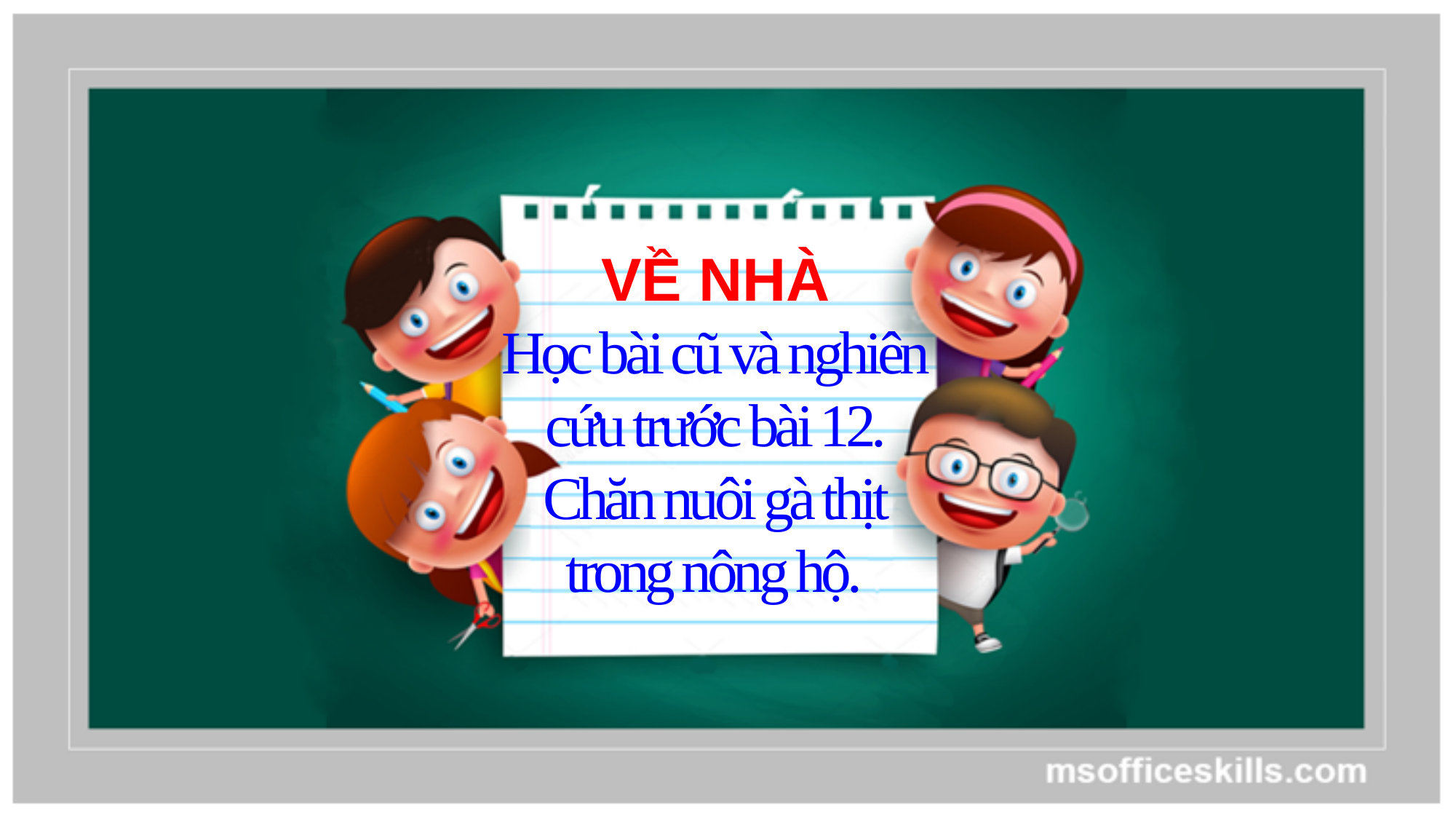

VỀ NHÀ
Học bài cũ và nghiên cứu trước bài 12. Chăn nuôi gà thịt trong nông hộ.